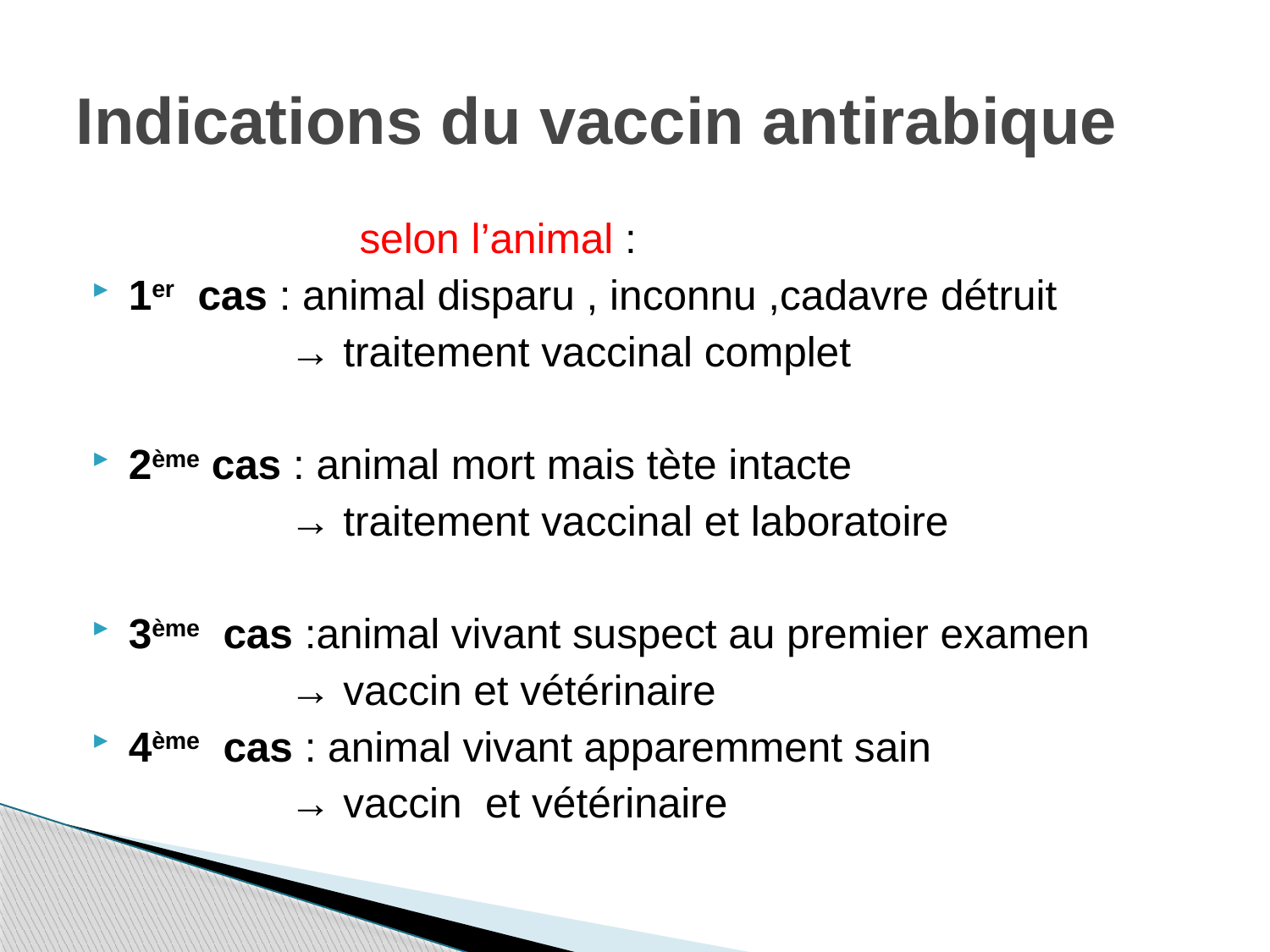

# Indications du vaccin antirabique
                       selon l’animal :
1er  cas : animal disparu , inconnu ,cadavre détruit
                 → traitement vaccinal complet

2ème cas : animal mort mais tète intacte
                 → traitement vaccinal et laboratoire

3ème  cas :animal vivant suspect au premier examen
                 → vaccin et vétérinaire
4ème  cas : animal vivant apparemment sain
                 → vaccin  et vétérinaire